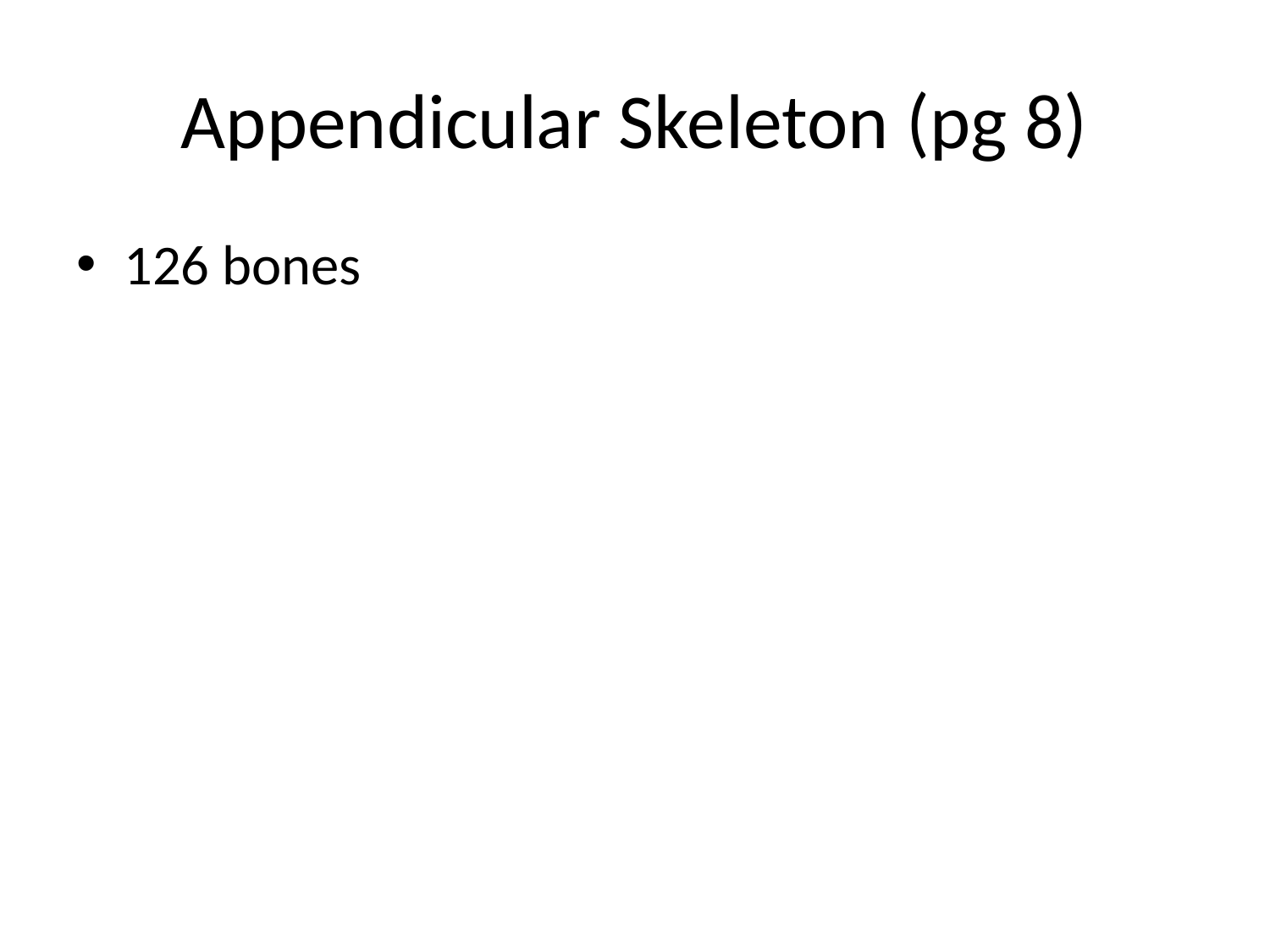

# Appendicular Skeleton (pg 8)
126 bones